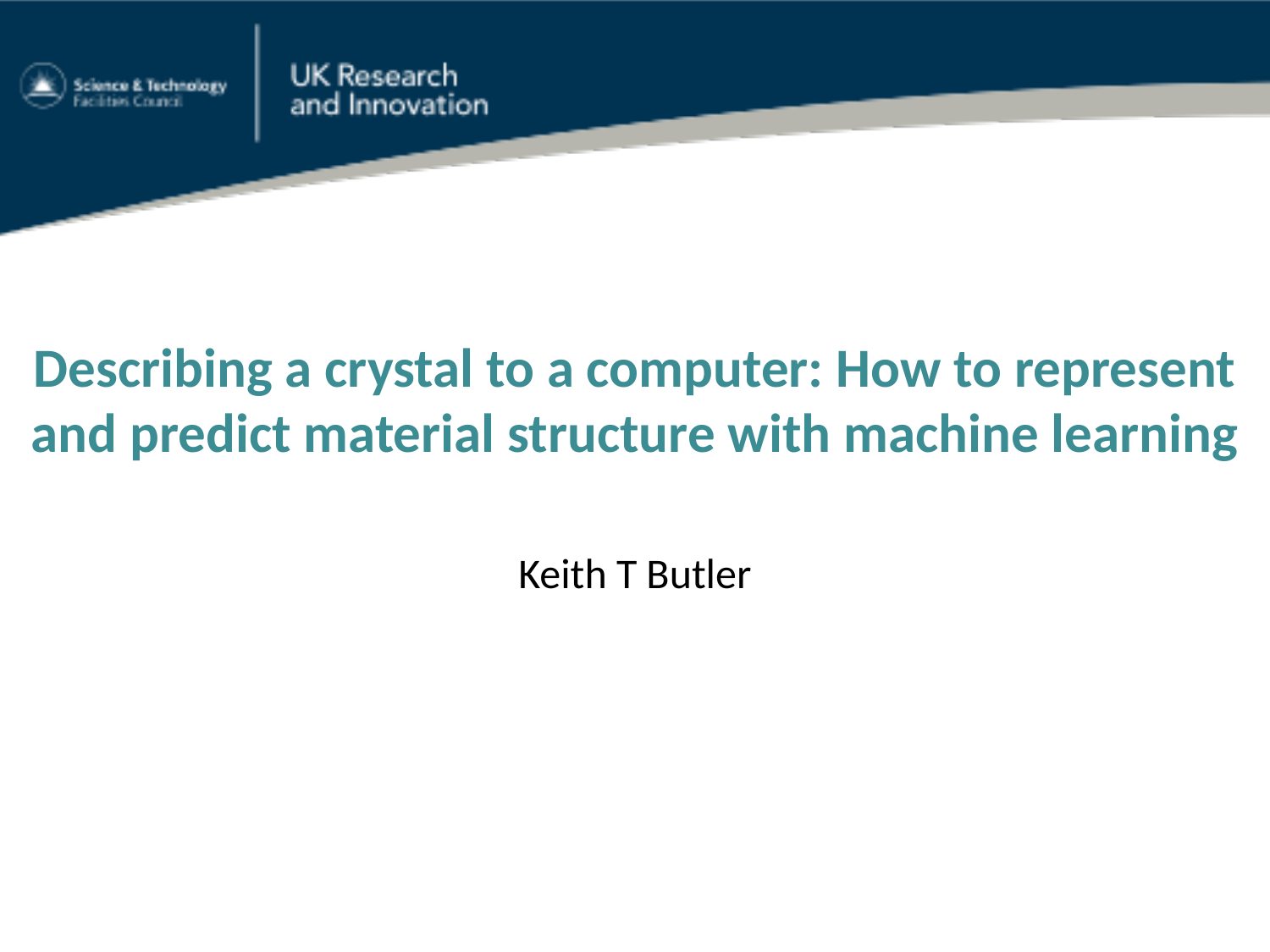

Describing a crystal to a computer: How to represent and predict material structure with machine learning
Keith T Butler